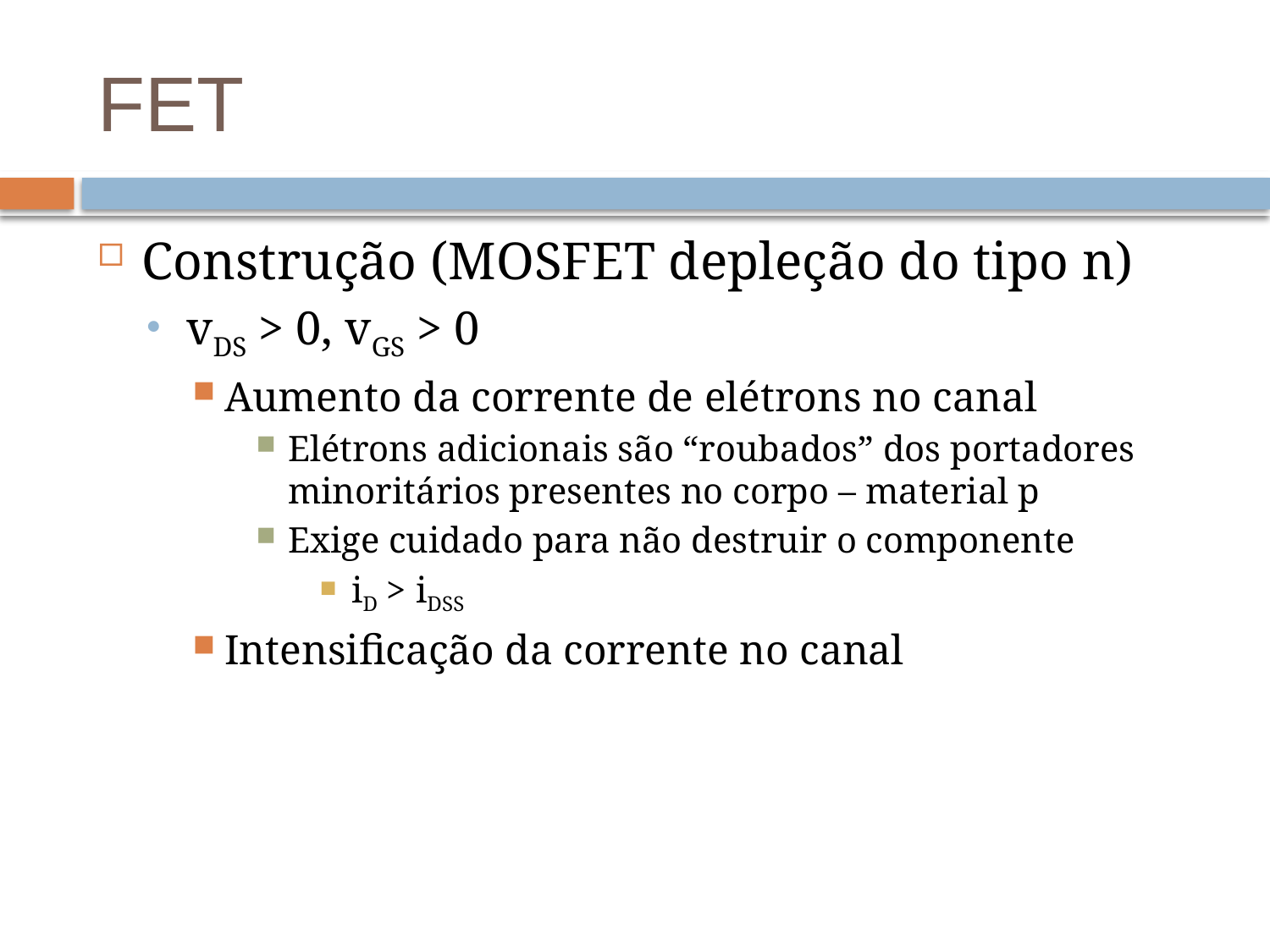

# FET
Construção (MOSFET depleção do tipo n)
vDS > 0, vGS > 0
Aumento da corrente de elétrons no canal
Elétrons adicionais são “roubados” dos portadores minoritários presentes no corpo – material p
Exige cuidado para não destruir o componente
iD > iDSS
Intensificação da corrente no canal